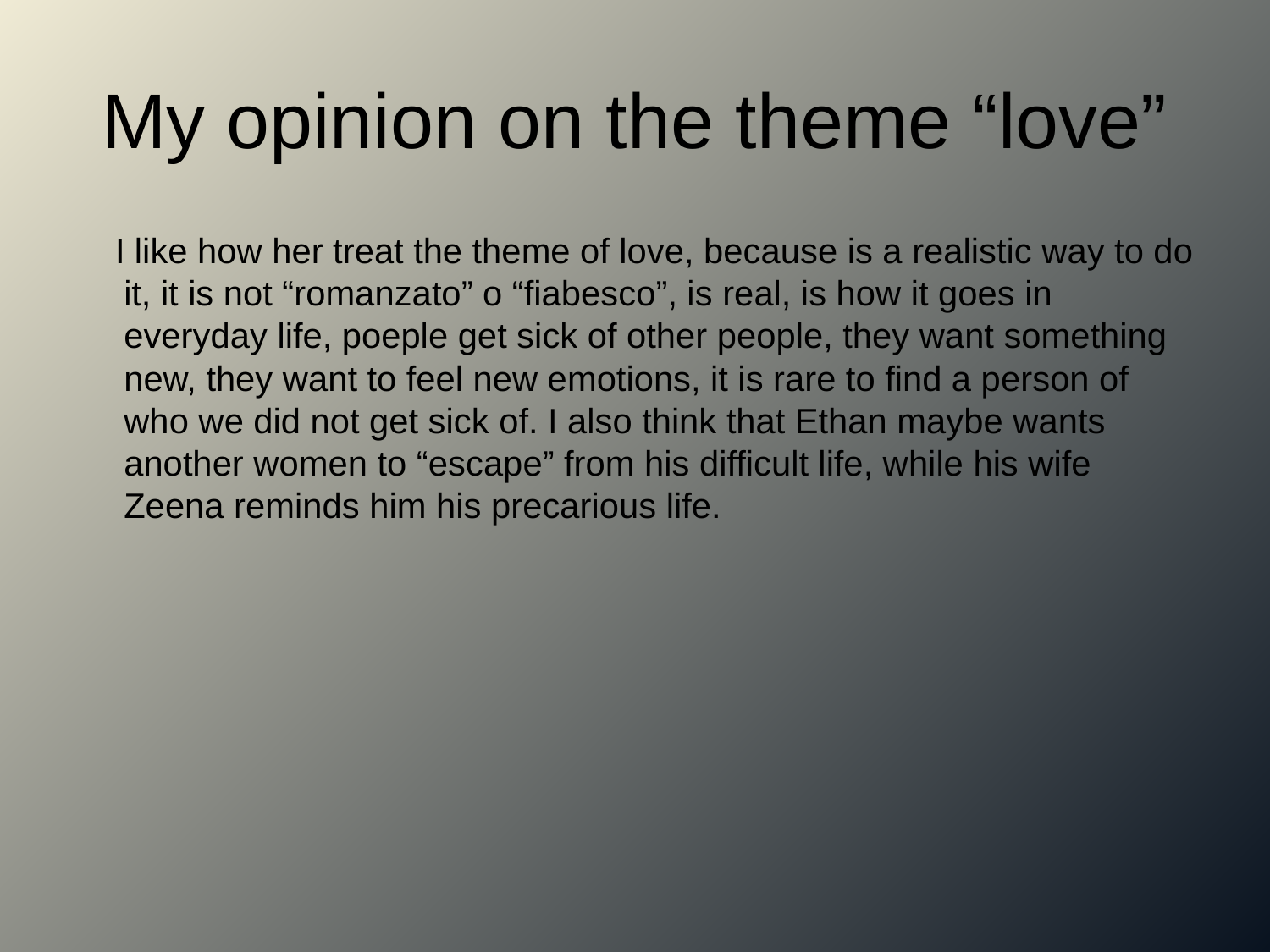

# My opinion on the theme “love”
    I like how her treat the theme of love, because is a realistic way to do it, it is not “romanzato” o “fiabesco”, is real, is how it goes in everyday life, poeple get sick of other people, they want something new, they want to feel new emotions, it is rare to find a person of who we did not get sick of. I also think that Ethan maybe wants another women to “escape” from his difficult life, while his wife Zeena reminds him his precarious life.